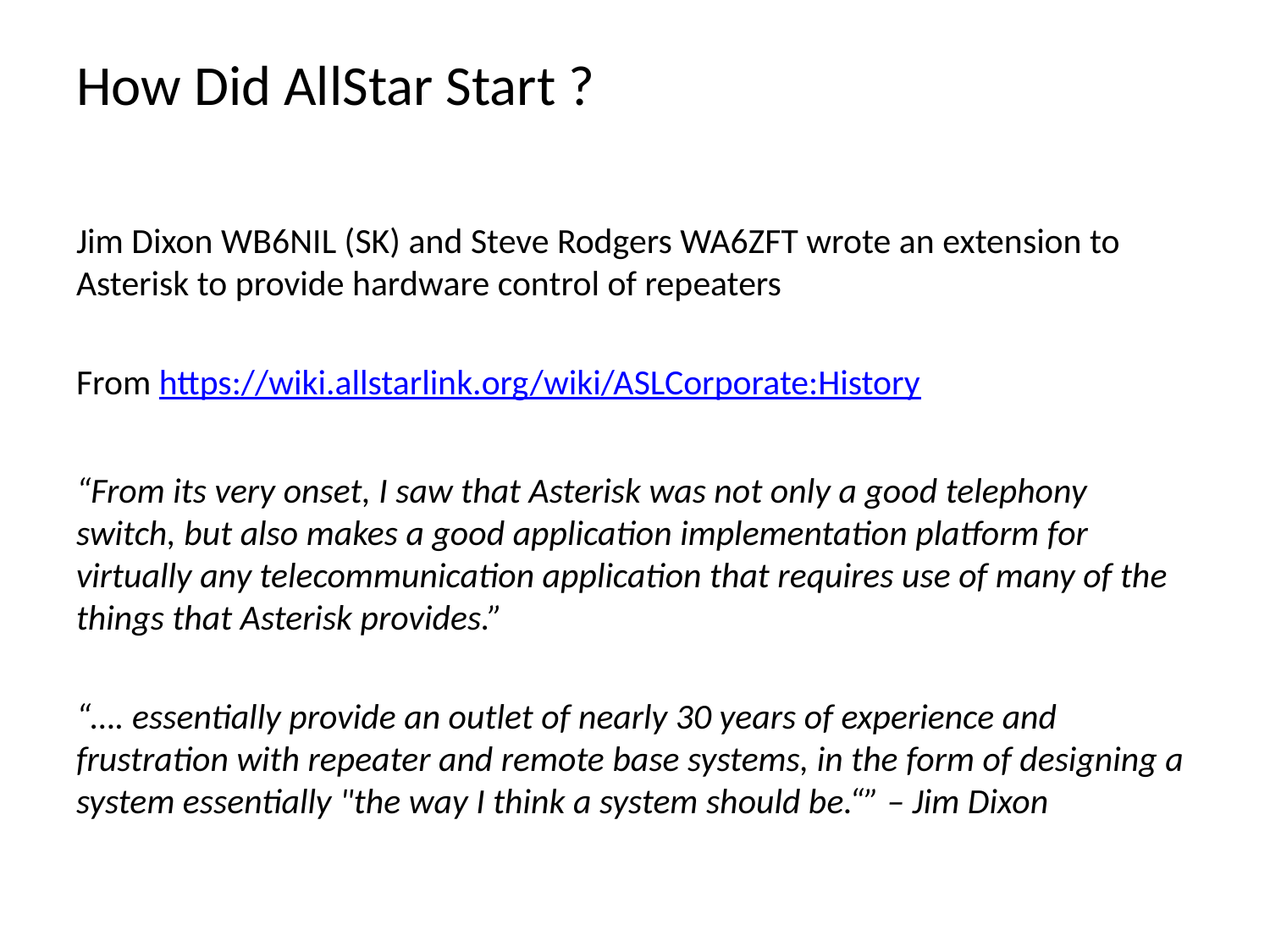

# How Did AllStar Start ?
Jim Dixon WB6NIL (SK) and Steve Rodgers WA6ZFT wrote an extension to Asterisk to provide hardware control of repeaters

From https://wiki.allstarlink.org/wiki/ASLCorporate:History

“From its very onset, I saw that Asterisk was not only a good telephony switch, but also makes a good application implementation platform for virtually any telecommunication application that requires use of many of the things that Asterisk provides.”

“…. essentially provide an outlet of nearly 30 years of experience and frustration with repeater and remote base systems, in the form of designing a system essentially "the way I think a system should be.“” – Jim Dixon